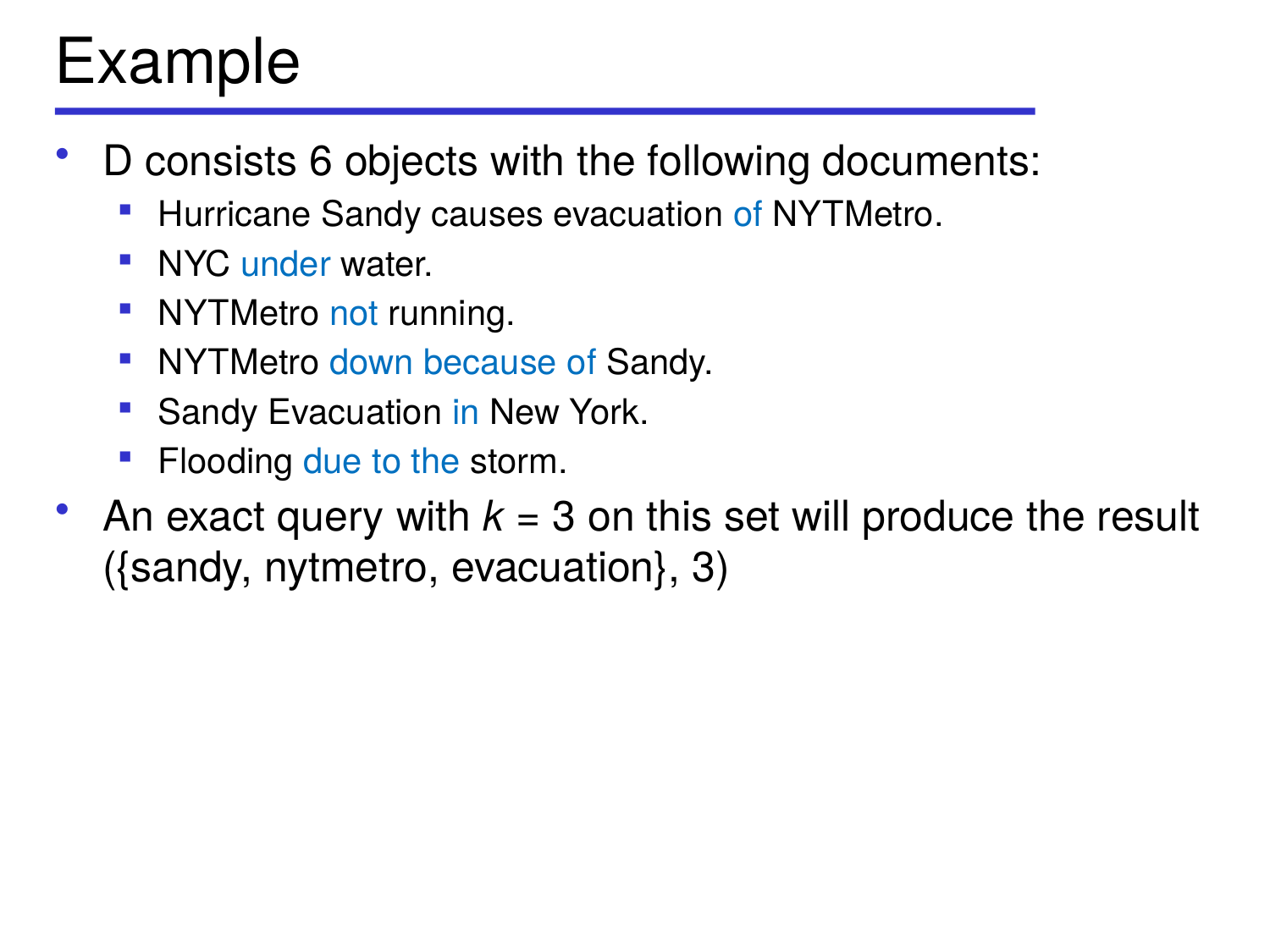

# Example
D consists 6 objects with the following documents:
Hurricane Sandy causes evacuation of NYTMetro.
NYC under water.
NYTMetro not running.
NYTMetro down because of Sandy.
Sandy Evacuation in New York.
Flooding due to the storm.
An exact query with k = 3 on this set will produce the result ({sandy, nytmetro, evacuation}, 3)